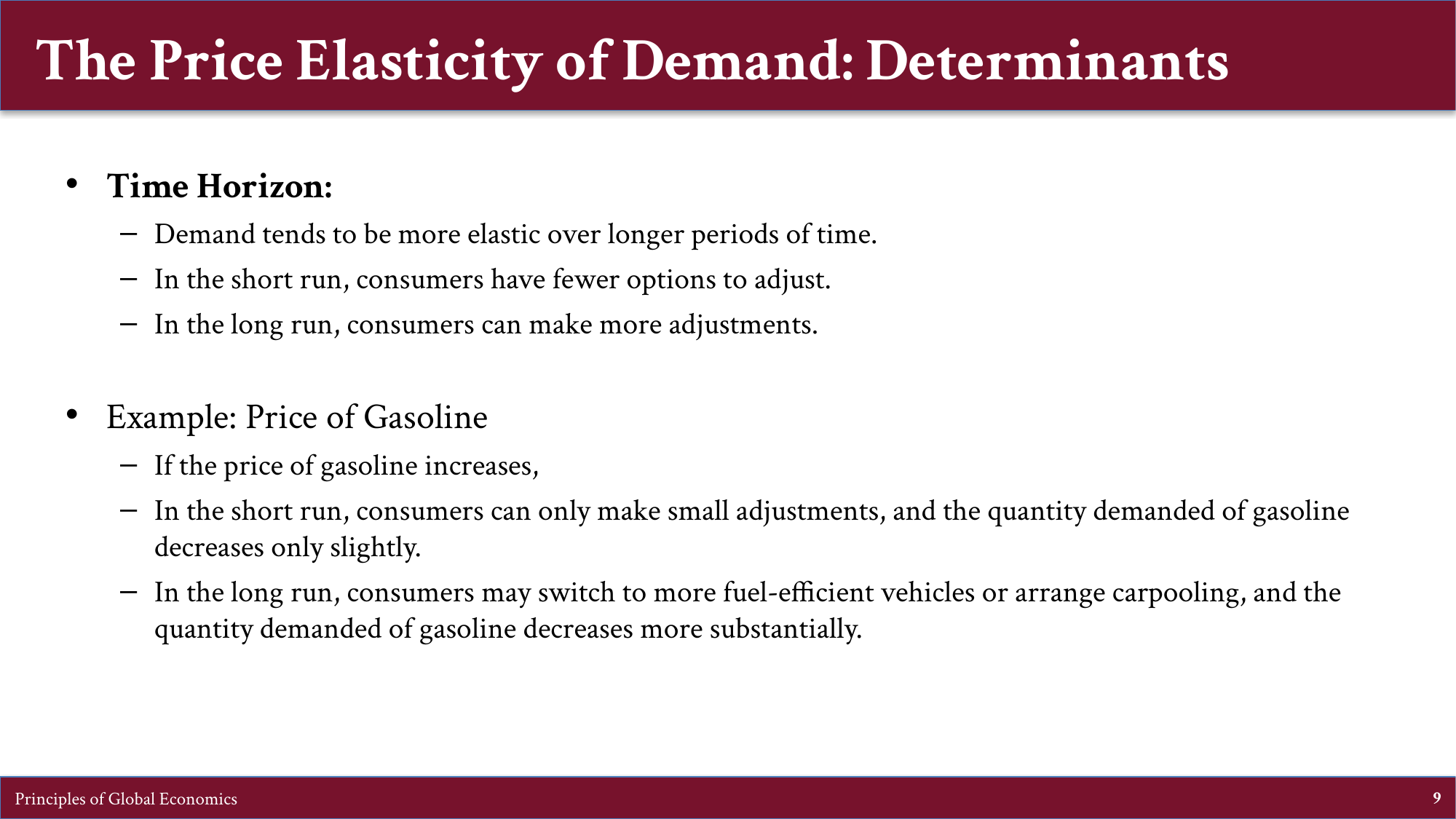

# The Price Elasticity of Demand: Determinants
Time Horizon:
Demand tends to be more elastic over longer periods of time.
In the short run, consumers have fewer options to adjust.
In the long run, consumers can make more adjustments.

Example: Price of Gasoline
If the price of gasoline increases,
In the short run, consumers can only make small adjustments, and the quantity demanded of gasoline decreases only slightly.
In the long run, consumers may switch to more fuel-efficient vehicles or arrange carpooling, and the quantity demanded of gasoline decreases more substantially.

 Principles of Global Economics
9